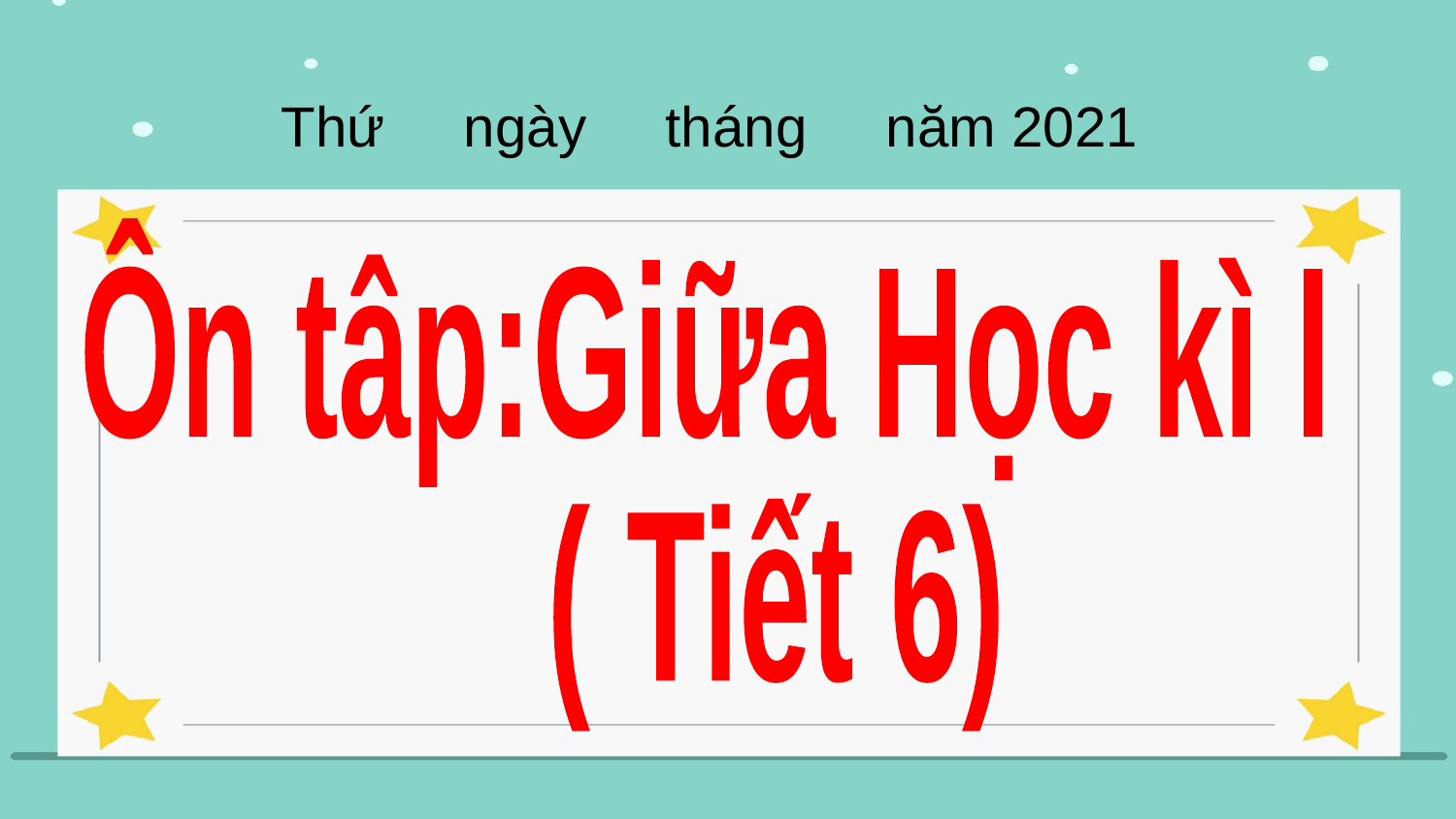

Thứ     ngày     tháng     năm 2021
Ôn tâp:Giữa Học kì I
             ( Tiết 6)